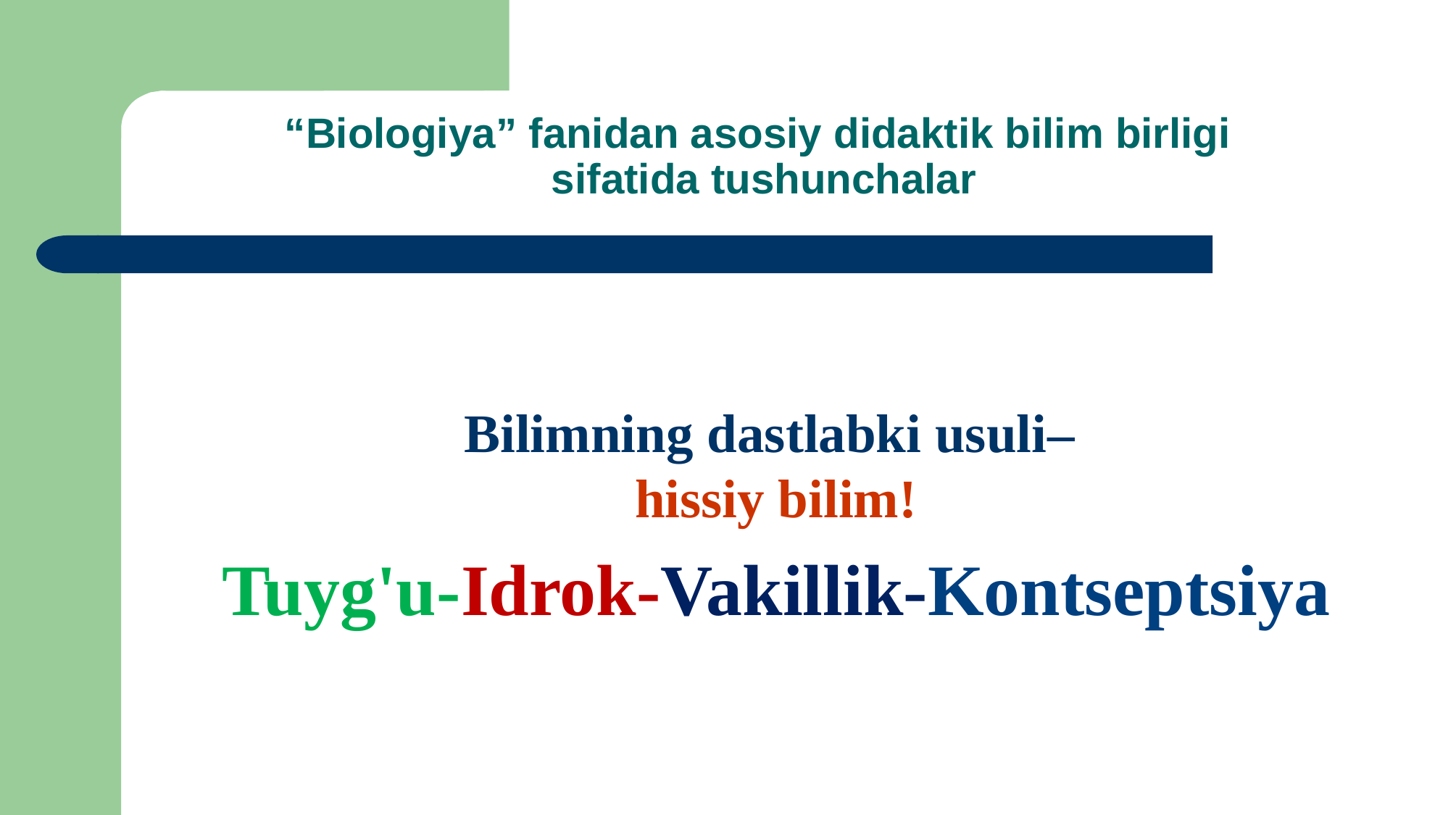

# “Biologiya” fanidan asosiy didaktik bilim birligi sifatida tushunchalar

Bilimning dastlabki usuli–
hissiy bilim!
Tuyg'u-Idrok-Vakillik-Kontseptsiya